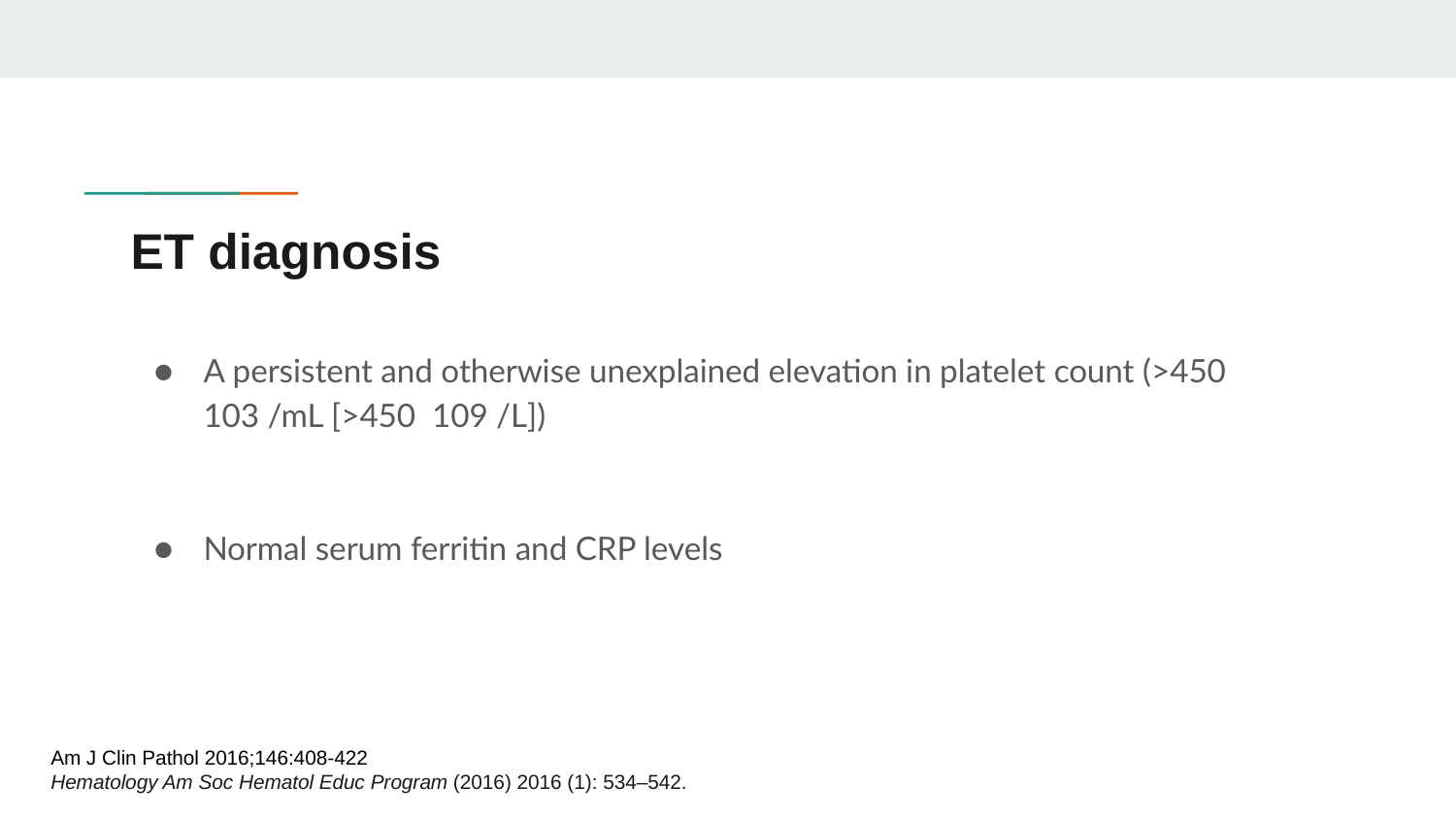

# ET diagnosis
A persistent and otherwise unexplained elevation in platelet count (>450  103 /mL [>450  109 /L])

Normal serum ferritin and CRP levels

Am J Clin Pathol 2016;146:408-422
Hematology Am Soc Hematol Educ Program (2016) 2016 (1): 534–542.